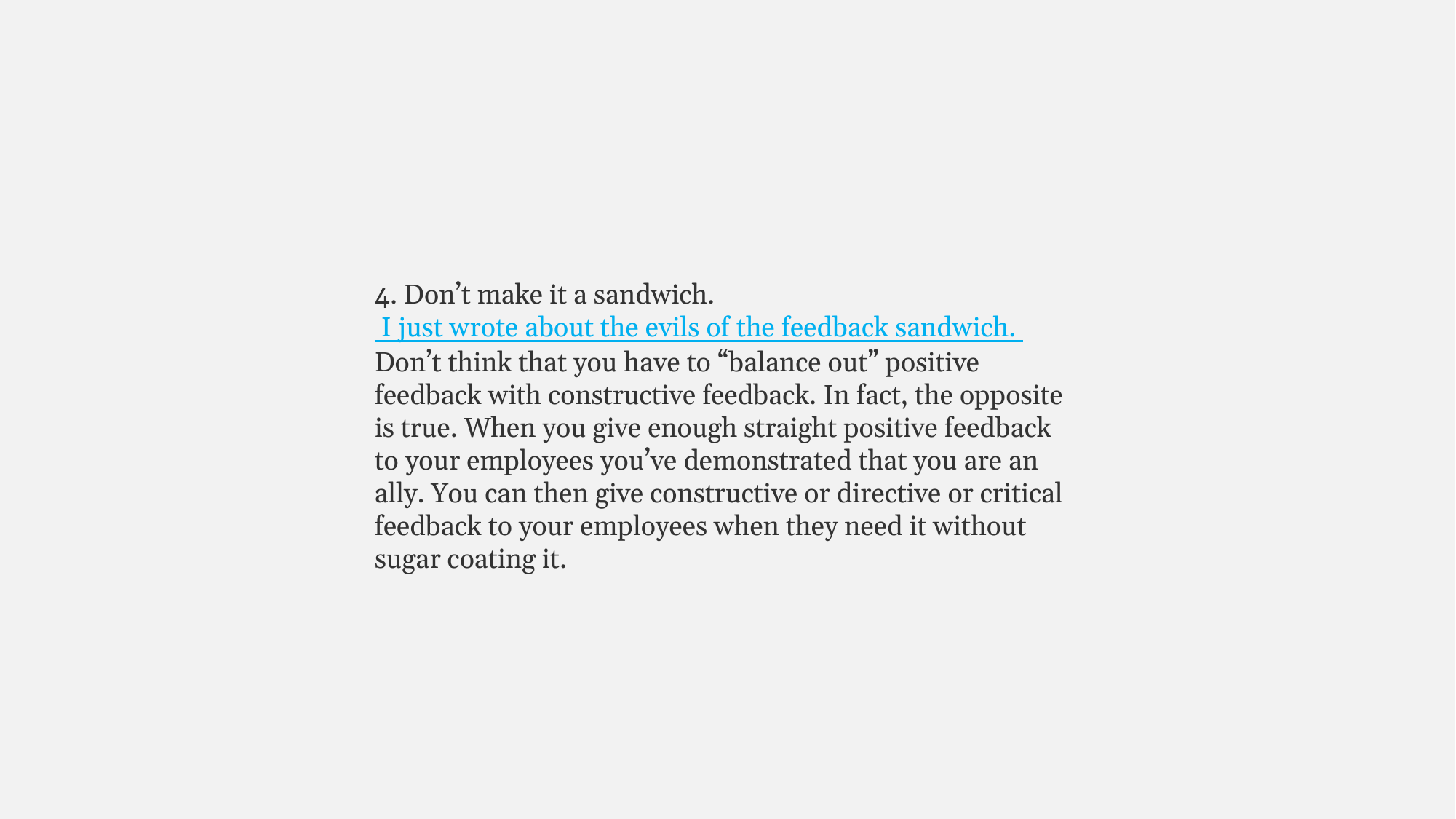

4. Don’t make it a sandwich. I just wrote about the evils of the feedback sandwich. Don’t think that you have to “balance out” positive feedback with constructive feedback. In fact, the opposite is true. When you give enough straight positive feedback to your employees you’ve demonstrated that you are an ally. You can then give constructive or directive or critical feedback to your employees when they need it without sugar coating it.